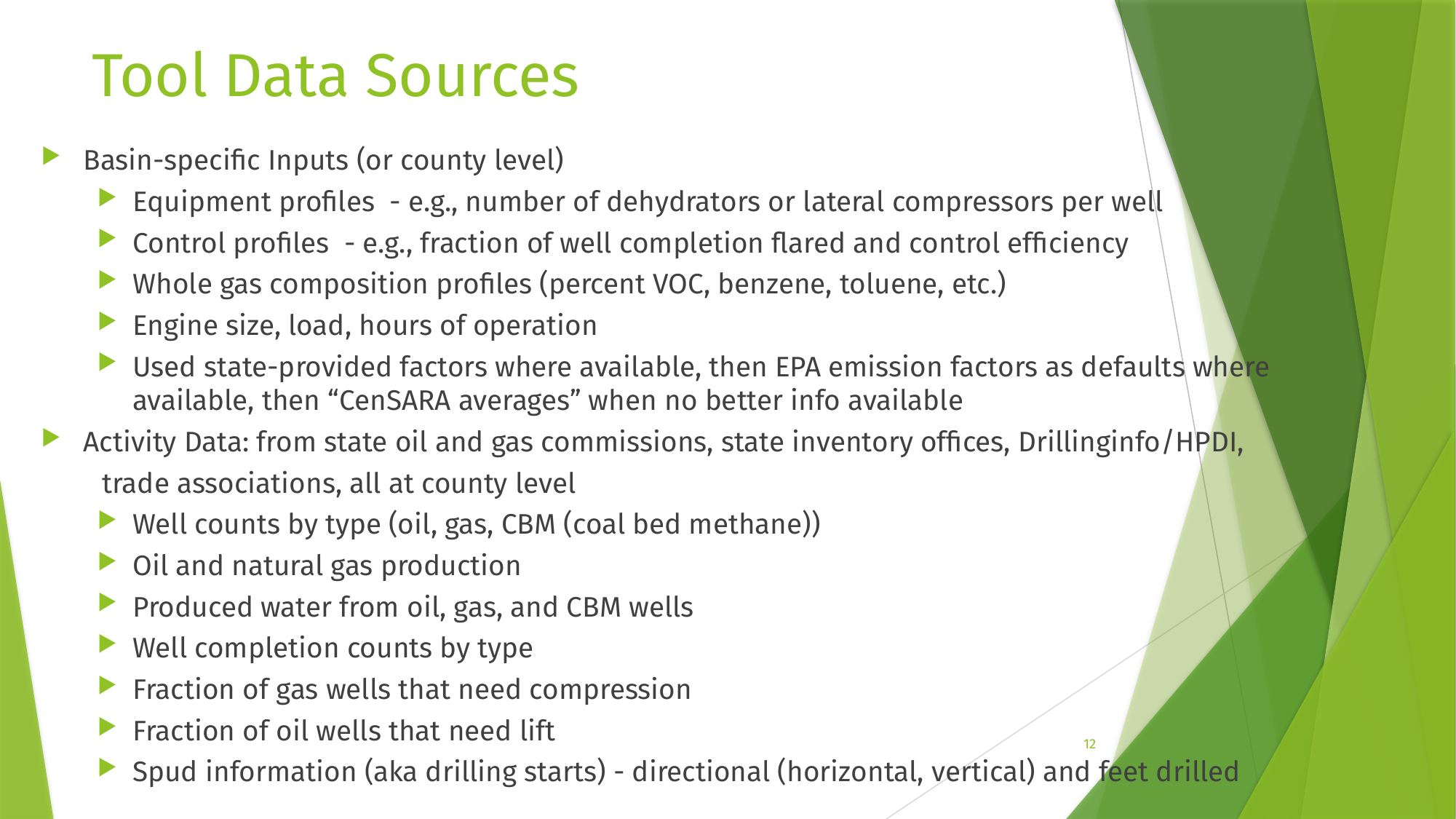

# Tool Data Sources
Basin-specific Inputs (or county level)
Equipment profiles  - e.g., number of dehydrators or lateral compressors per well
Control profiles  - e.g., fraction of well completion flared and control efficiency
Whole gas composition profiles (percent VOC, benzene, toluene, etc.)
Engine size, load, hours of operation
Used state-provided factors where available, then EPA emission factors as defaults where available, then “CenSARA averages” when no better info available
Activity Data: from state oil and gas commissions, state inventory offices, Drillinginfo/HPDI,
	 trade associations, all at county level
Well counts by type (oil, gas, CBM (coal bed methane))
Oil and natural gas production
Produced water from oil, gas, and CBM wells
Well completion counts by type
Fraction of gas wells that need compression
Fraction of oil wells that need lift
Spud information (aka drilling starts) - directional (horizontal, vertical) and feet drilled

12